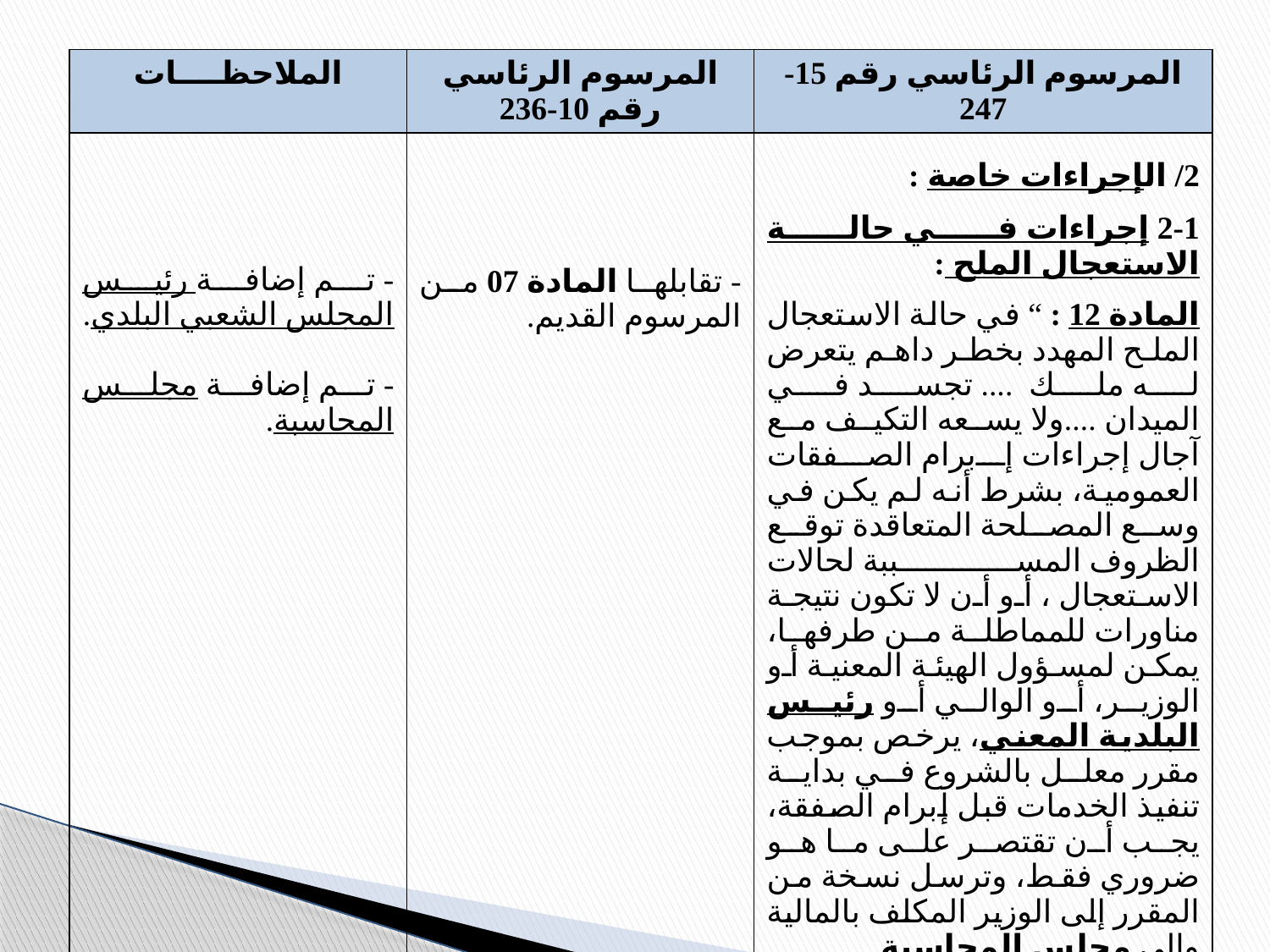

| الملاحظــــات | المرسوم الرئاسي رقم 10-236 | المرسوم الرئاسي رقم 15-247 |
| --- | --- | --- |
| - تم إضافة رئيس المجلس الشعبي البلدي. - تم إضافة مجلس المحاسبة. | - تقابلها المادة 07 من المرسوم القديم. | 2/ الإجراءات خاصة : 2-1 إجراءات في حالة الاستعجال الملح : المادة 12 : “ في حالة الاستعجال الملح المهدد بخطر داهم يتعرض له ملك .... تجسد في الميدان ....ولا يسعه التكيف مع آجال إجراءات إبرام الصفقات العمومية، بشرط أنه لم يكن في وسع المصلحة المتعاقدة توقع الظروف المسببة لحالات الاستعجال ، أو أن لا تكون نتيجة مناورات للمماطلة من طرفها، يمكن لمسؤول الهيئة المعنية أو الوزير، أو الوالي أو رئيس البلدية المعني، يرخص بموجب مقرر معلل بالشروع في بداية تنفيذ الخدمات قبل إبرام الصفقة، يجب أن تقتصر على ما هو ضروري فقط، وترسل نسخة من المقرر إلى الوزير المكلف بالمالية وإلى مجلس المحاسبة. |